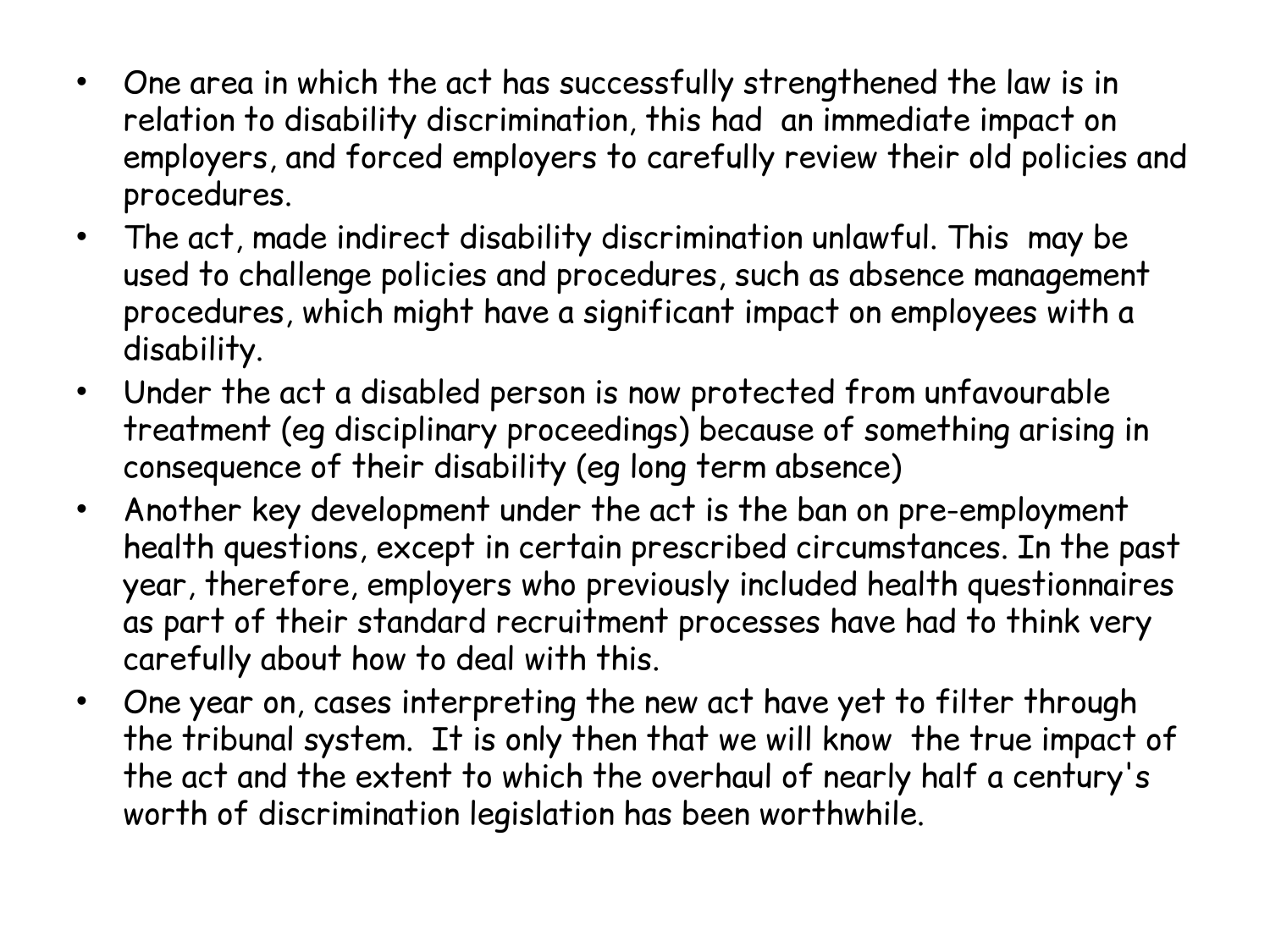

One area in which the act has successfully strengthened the law is in relation to disability discrimination, this had  an immediate impact on employers, and forced employers to carefully review their old policies and procedures.
The act, made indirect disability discrimination unlawful. This  may be used to challenge policies and procedures, such as absence management procedures, which might have a significant impact on employees with a disability.
Under the act a disabled person is now protected from unfavourable treatment (eg disciplinary proceedings) because of something arising in consequence of their disability (eg long term absence)
Another key development under the act is the ban on pre-employment health questions, except in certain prescribed circumstances. In the past year, therefore, employers who previously included health questionnaires as part of their standard recruitment processes have had to think very carefully about how to deal with this.
One year on, cases interpreting the new act have yet to filter through the tribunal system.  It is only then that we will know  the true impact of the act and the extent to which the overhaul of nearly half a century's worth of discrimination legislation has been worthwhile.